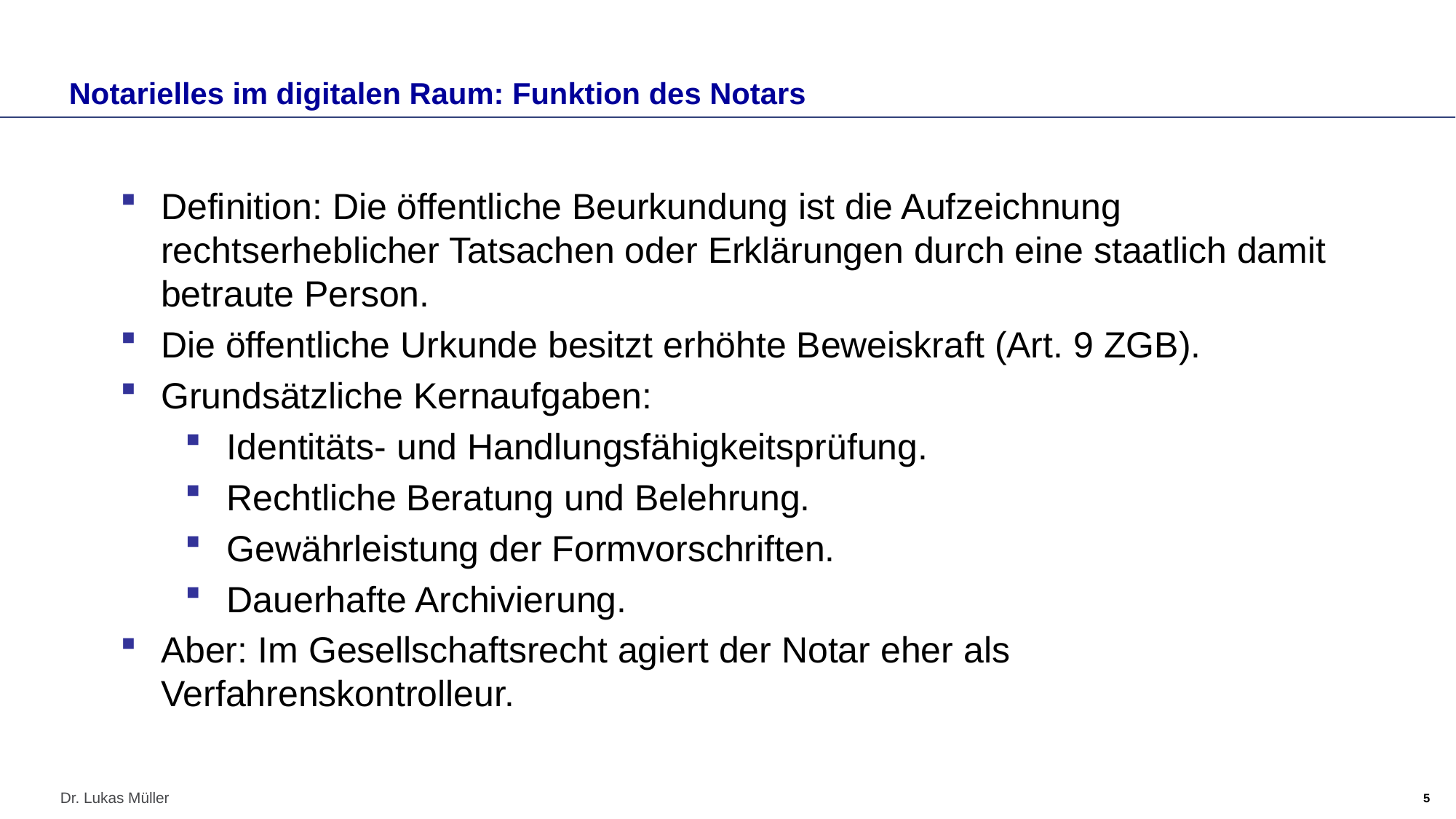

# Notarielles im digitalen Raum: Funktion des Notars
Definition: Die öffentliche Beurkundung ist die Aufzeichnung rechtserheblicher Tatsachen oder Erklärungen durch eine staatlich damit betraute Person.
Die öffentliche Urkunde besitzt erhöhte Beweiskraft (Art. 9 ZGB).
Grundsätzliche Kernaufgaben:
Identitäts- und Handlungsfähigkeitsprüfung.
Rechtliche Beratung und Belehrung.
Gewährleistung der Formvorschriften.
Dauerhafte Archivierung.
Aber: Im Gesellschaftsrecht agiert der Notar eher als Verfahrenskontrolleur.